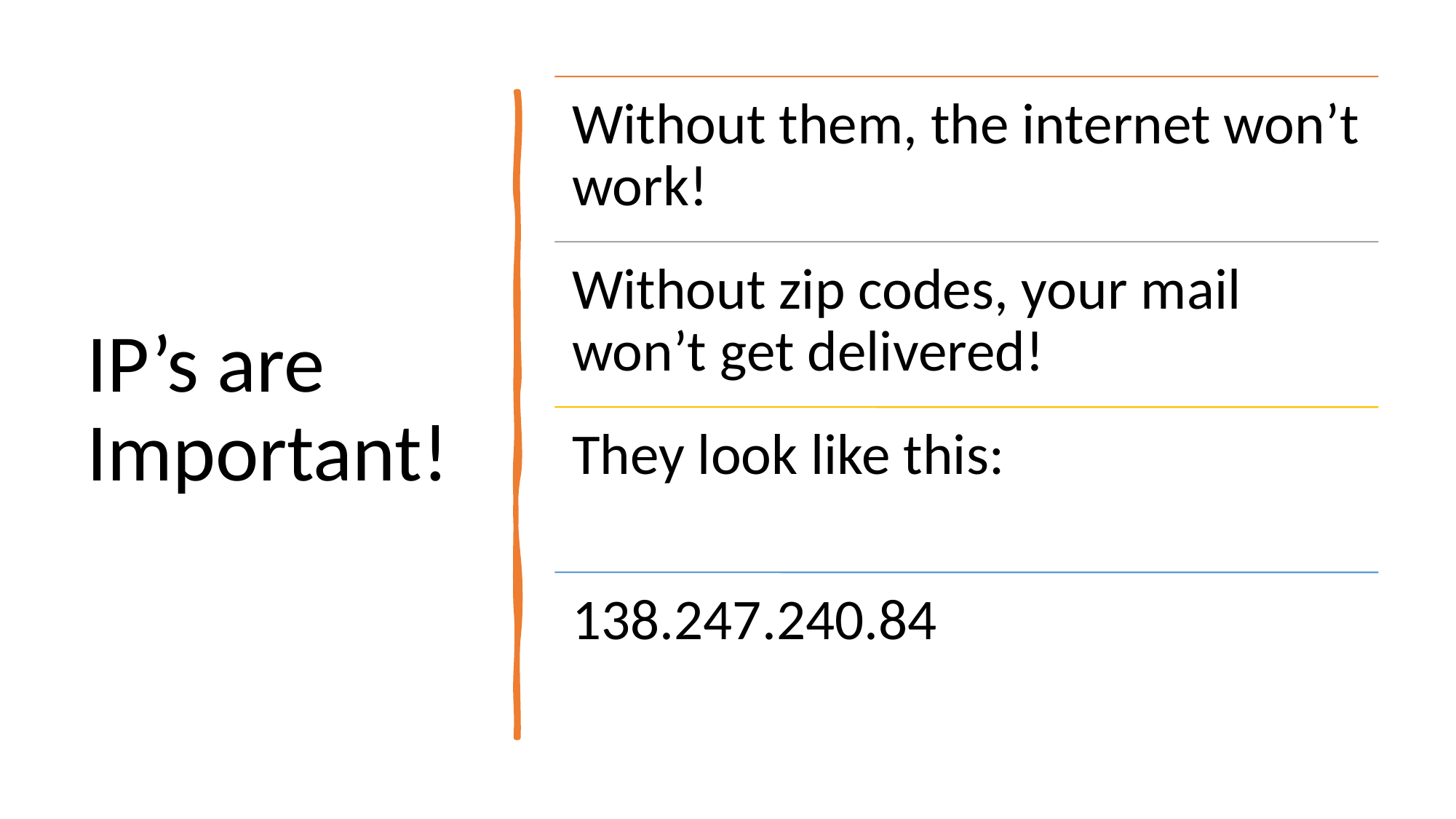

Without them, the internet won’t work!
Without zip codes, your mail won’t get delivered!
They look like this:
138.247.240.84
# IP’s are Important!